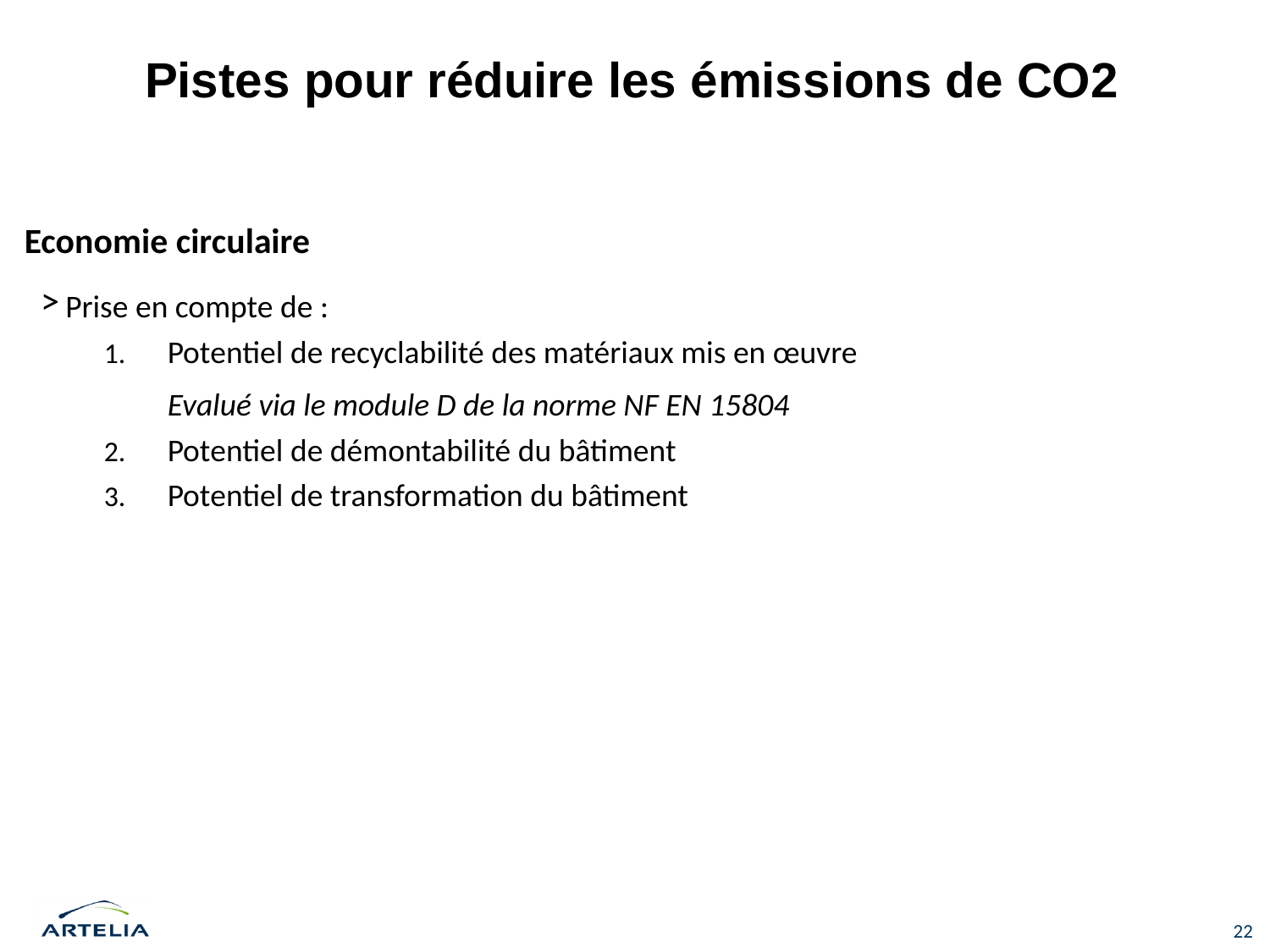

# Pistes pour réduire les émissions de CO2

Prise en compte de :
Potentiel de recyclabilité des matériaux mis en œuvre
Evalué via le module D de la norme NF EN 15804
Potentiel de démontabilité du bâtiment
Potentiel de transformation du bâtiment

Economie circulaire